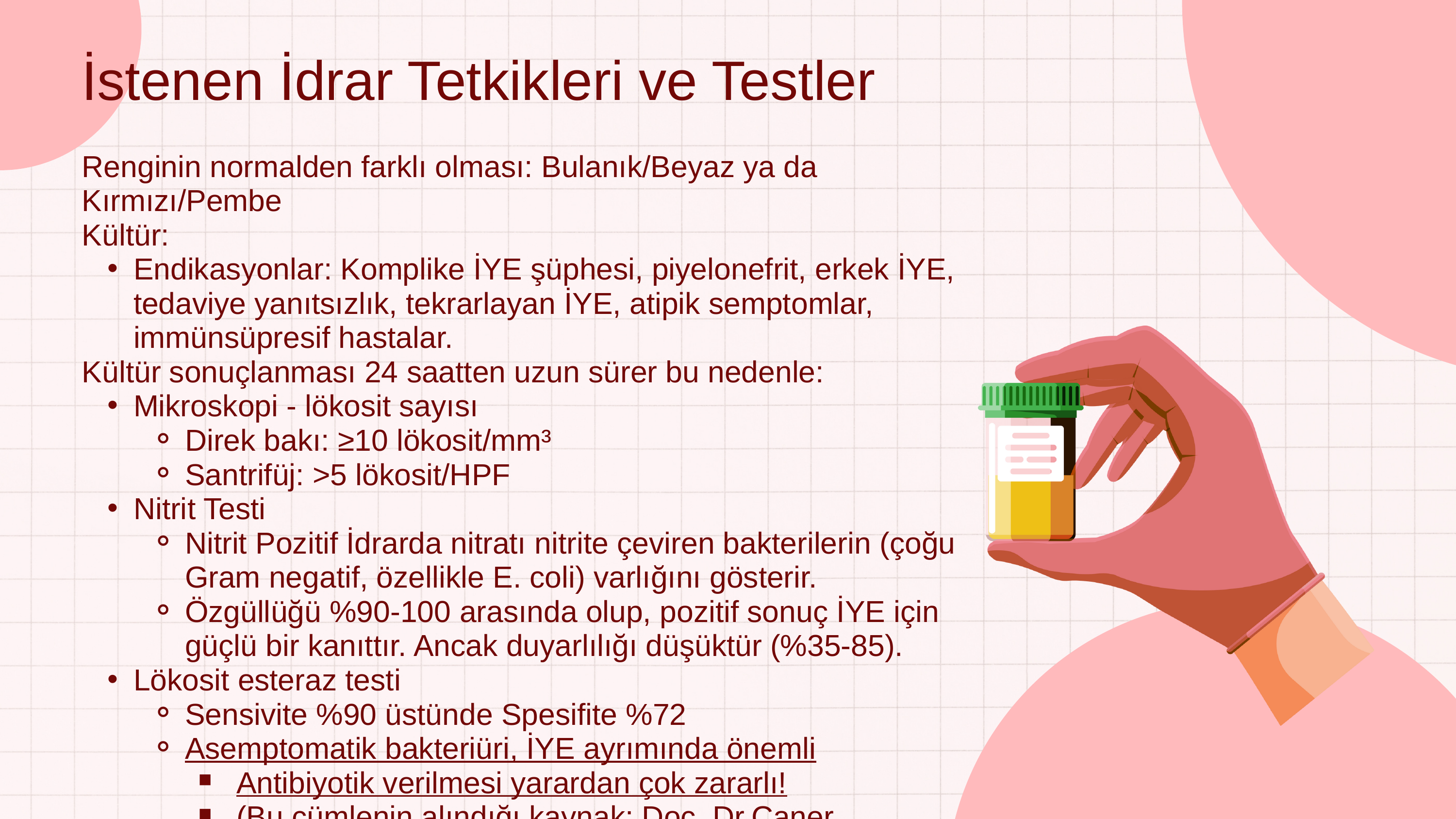

İstenen İdrar Tetkikleri ve Testler
Renginin normalden farklı olması: Bulanık/Beyaz ya da Kırmızı/Pembe
Kültür:
Endikasyonlar: Komplike İYE şüphesi, piyelonefrit, erkek İYE, tedaviye yanıtsızlık, tekrarlayan İYE, atipik semptomlar, immünsüpresif hastalar.
Kültür sonuçlanması 24 saatten uzun sürer bu nedenle:
Mikroskopi - lökosit sayısı
Direk bakı: ≥10 lökosit/mm³
Santrifüj: >5 lökosit/HPF
Nitrit Testi
Nitrit Pozitif İdrarda nitratı nitrite çeviren bakterilerin (çoğu Gram negatif, özellikle E. coli) varlığını gösterir.
Özgüllüğü %90-100 arasında olup, pozitif sonuç İYE için güçlü bir kanıttır. Ancak duyarlılığı düşüktür (%35-85).
Lökosit esteraz testi
Sensivite %90 üstünde Spesifite %72
Asemptomatik bakteriüri, İYE ayrımında önemli
Antibiyotik verilmesi yarardan çok zararlı!
(Bu cümlenin alındığı kaynak: Doç. Dr.Caner Alparslan)